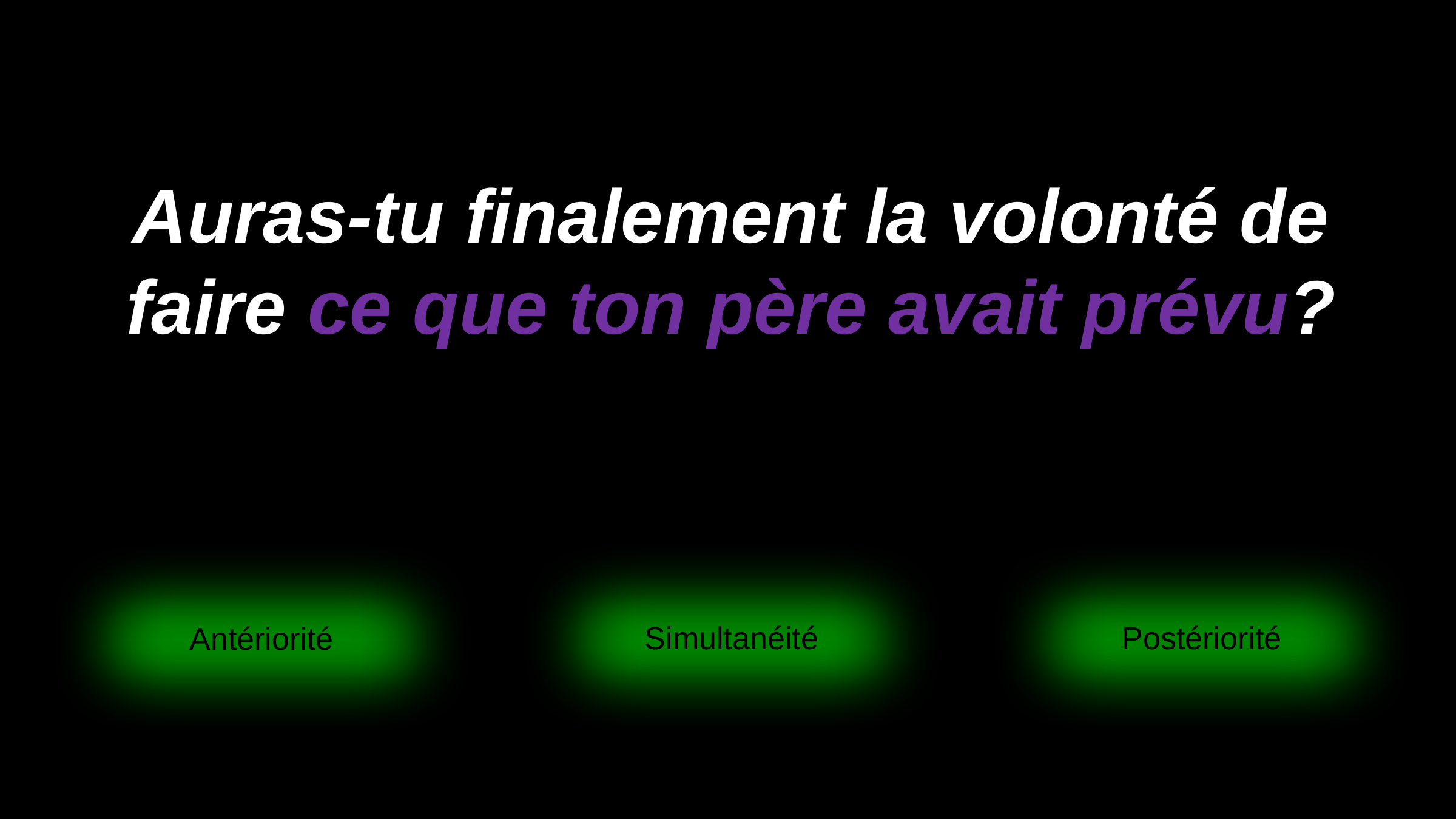

# Auras-tu finalement la volonté de faire ce que ton père avait prévu?
Simultanéité
Postériorité
Antériorité